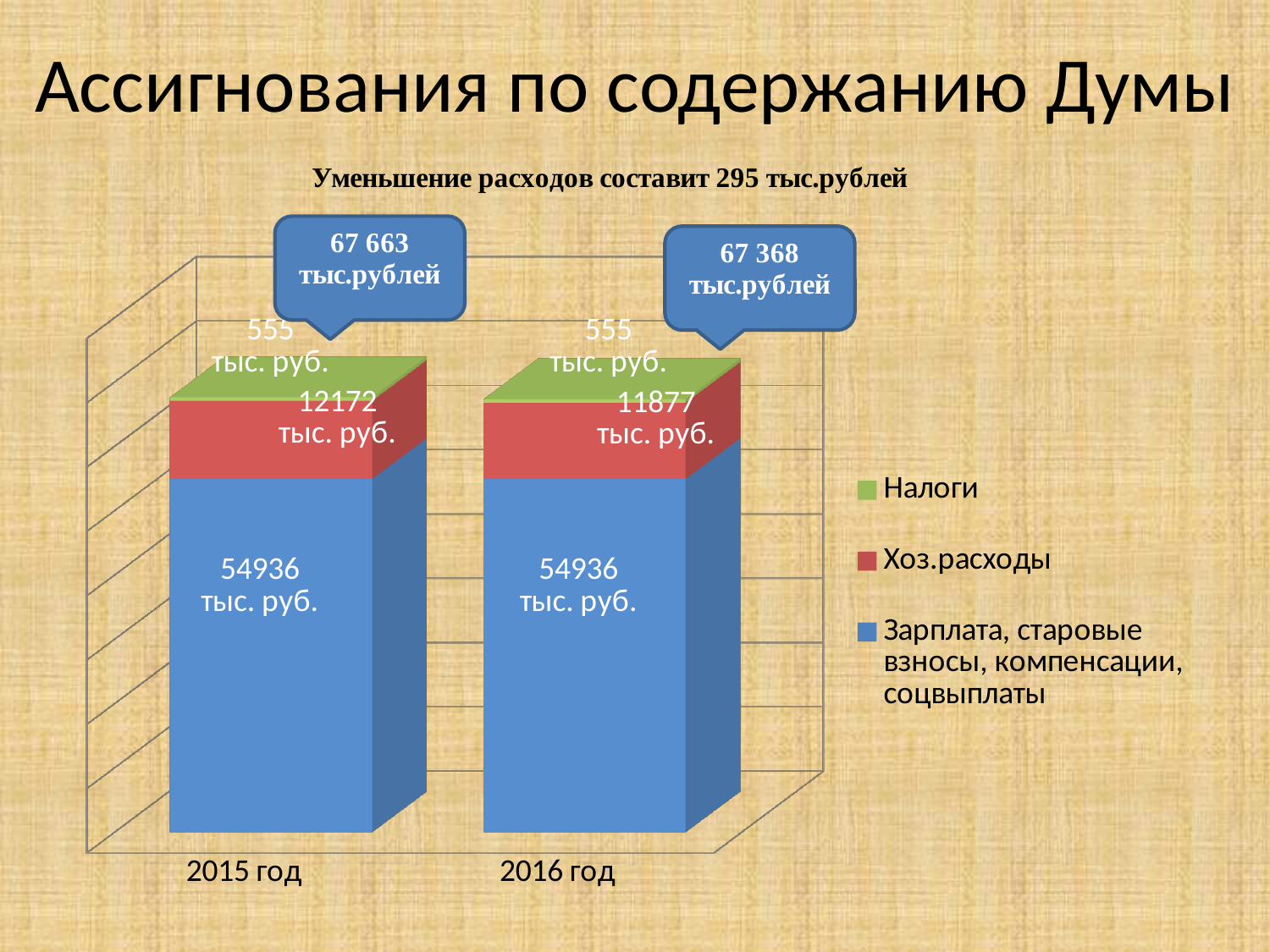

# Ассигнования по содержанию Думы

[unsupported chart]